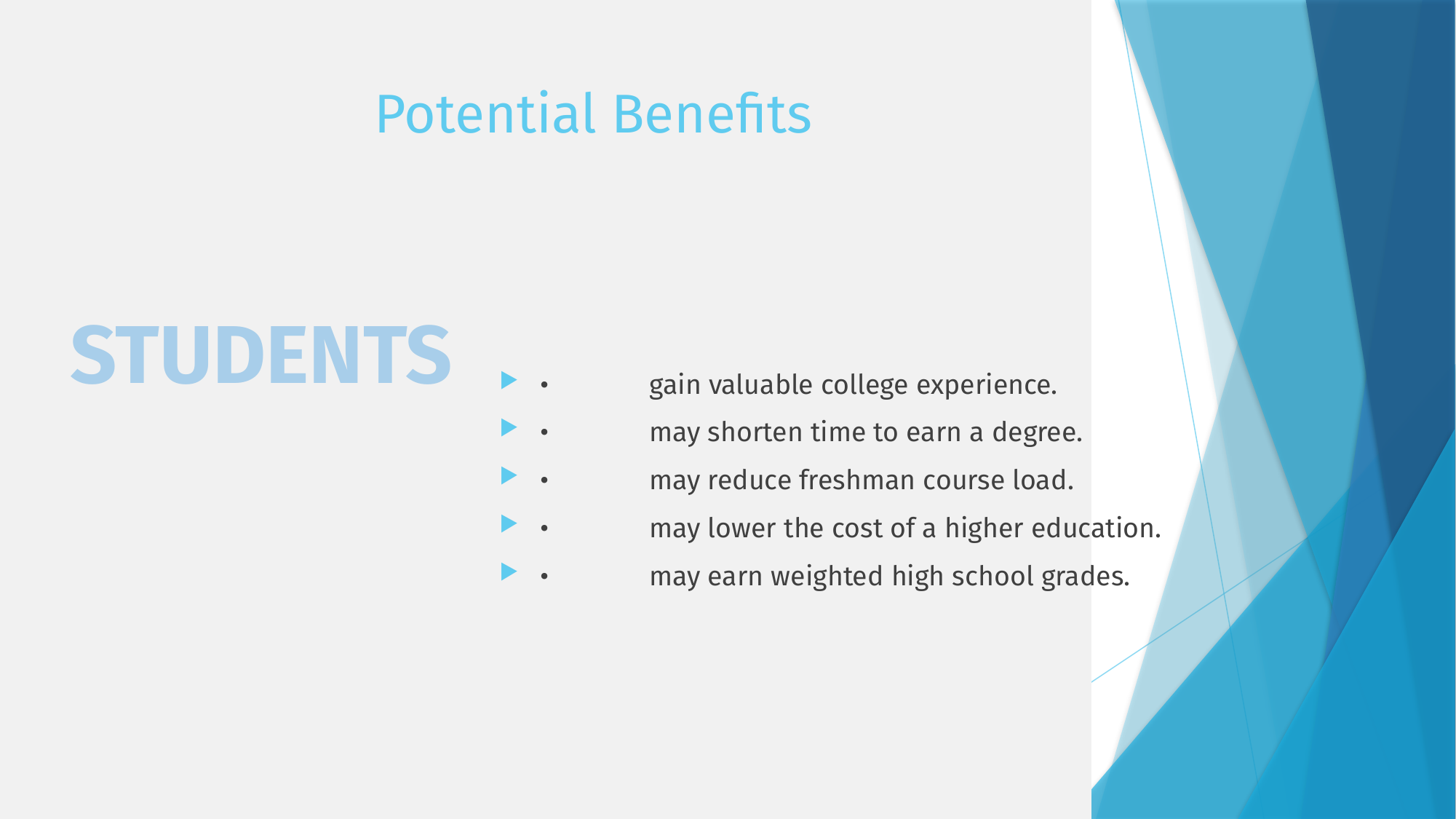

# Potential Benefits
STUDENTS
•	gain valuable college experience.
•	may shorten time to earn a degree.
•	may reduce freshman course load.
•	may lower the cost of a higher education.
•	may earn weighted high school grades.